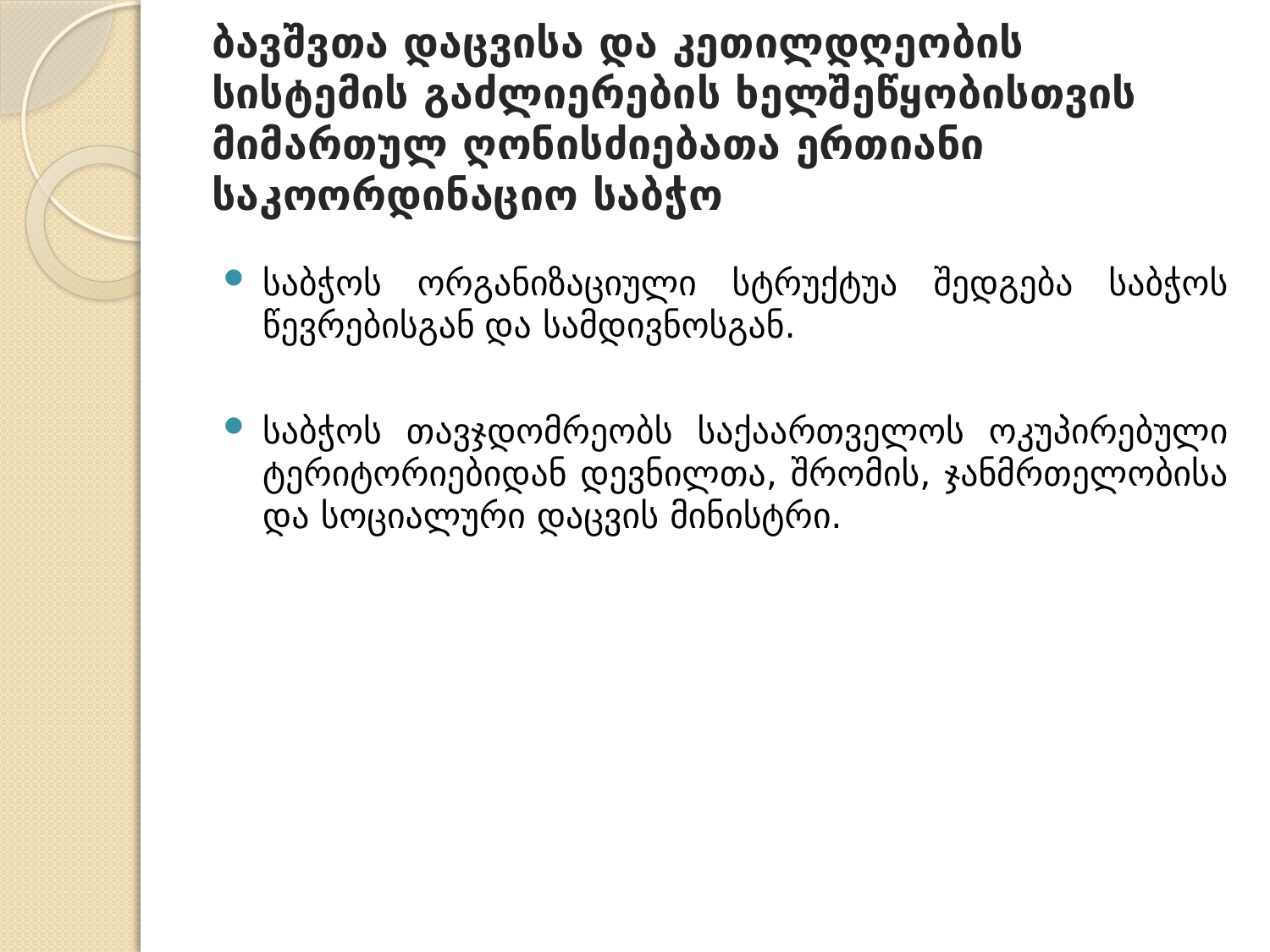

# ბავშვთა დაცვისა და კეთილდღეობის სისტემის გაძლიერების ხელშეწყობისთვის მიმართულ ღონისძიებათა ერთიანი საკოორდინაციო საბჭო

საბჭოს ორგანიზაციული სტრუქტუა შედგება საბჭოს წევრებისგან და სამდივნოსგან.

საბჭოს თავჯდომრეობს საქაართველოს ოკუპირებული ტერიტორიებიდან დევნილთა, შრომის, ჯანმრთელობისა და სოციალური დაცვის მინისტრი.